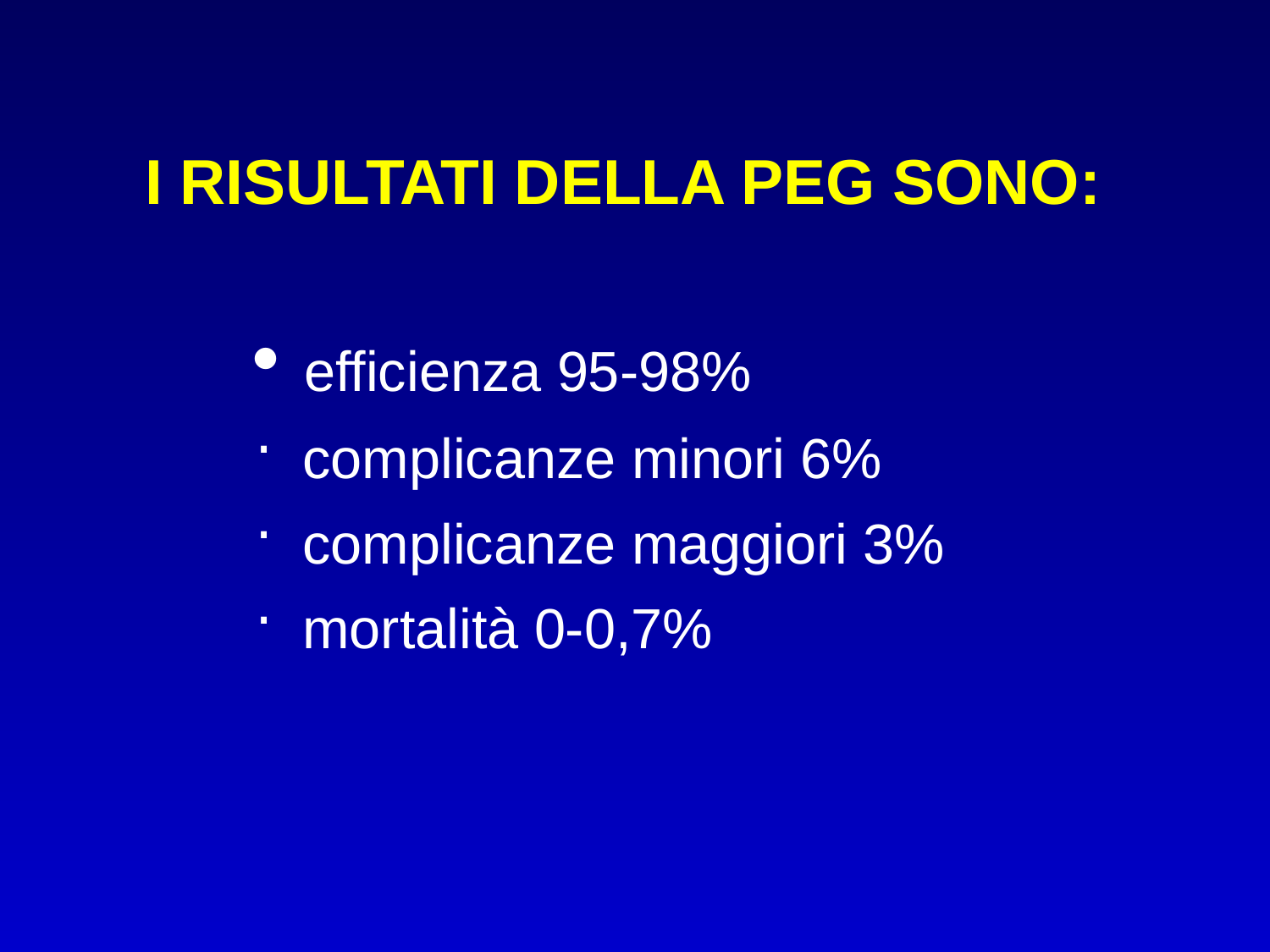

I RISULTATI DELLA PEG SONO:

 efficienza 95-98%
 complicanze minori 6%
 complicanze maggiori 3%
 mortalità 0-0,7%